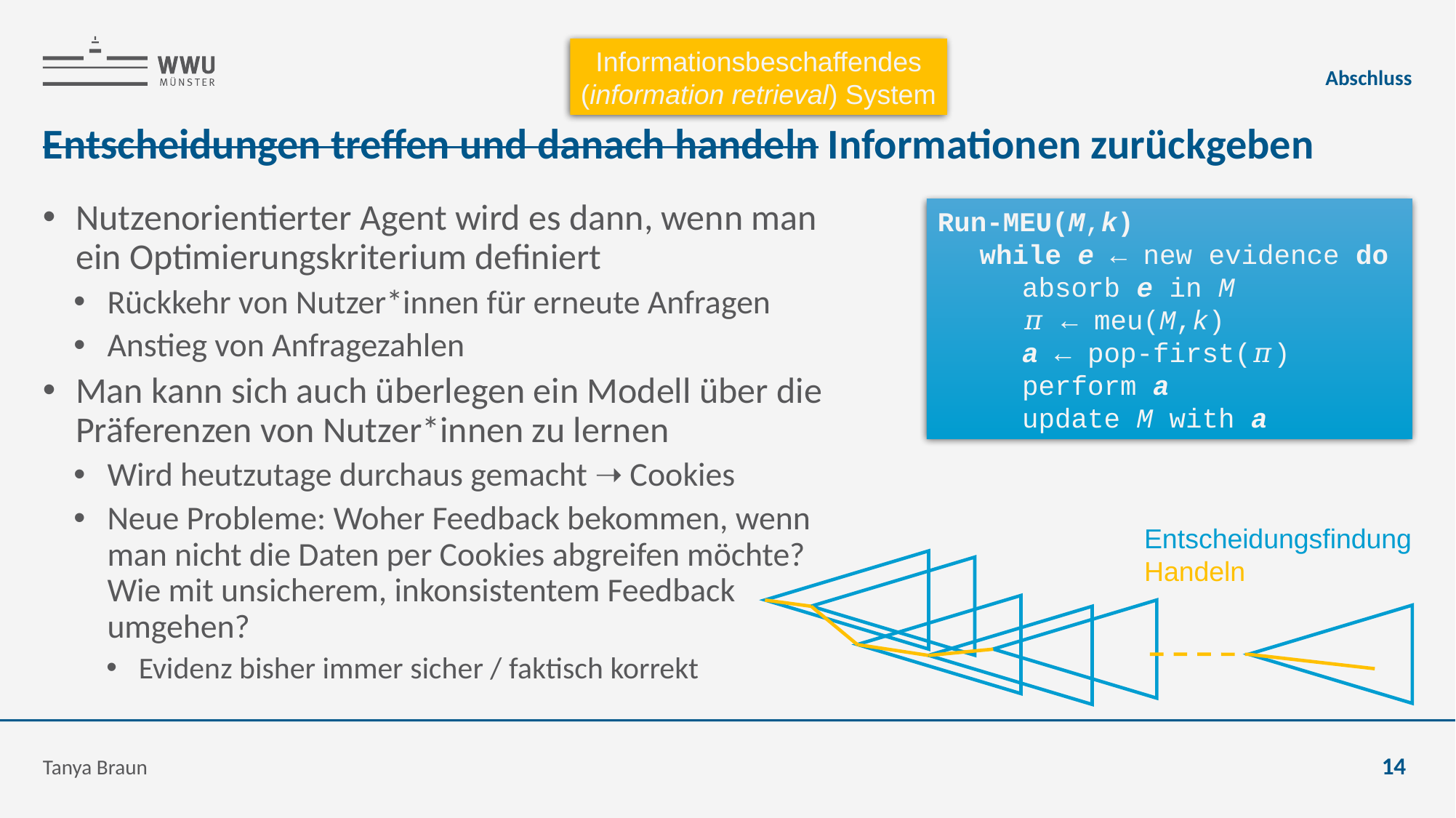

Informationsbeschaffendes
(information retrieval) System
Abschluss
# Entscheidungen treffen und danach handeln Informationen zurückgeben
Nutzenorientierter Agent wird es dann, wenn man ein Optimierungskriterium definiert
Rückkehr von Nutzer*innen für erneute Anfragen
Anstieg von Anfragezahlen
Man kann sich auch überlegen ein Modell über die Präferenzen von Nutzer*innen zu lernen
Wird heutzutage durchaus gemacht ➝ Cookies
Neue Probleme: Woher Feedback bekommen, wenn man nicht die Daten per Cookies abgreifen möchte? Wie mit unsicherem, inkonsistentem Feedback umgehen?
Evidenz bisher immer sicher / faktisch korrekt
Run-MEU(M,k)
	while e ← new evidence do
		absorb e in M
		𝜋 ← meu(M,k)
		a ← pop-first(𝜋)
		perform a
		update M with a
Entscheidungsfindung
Handeln

Tanya Braun
14